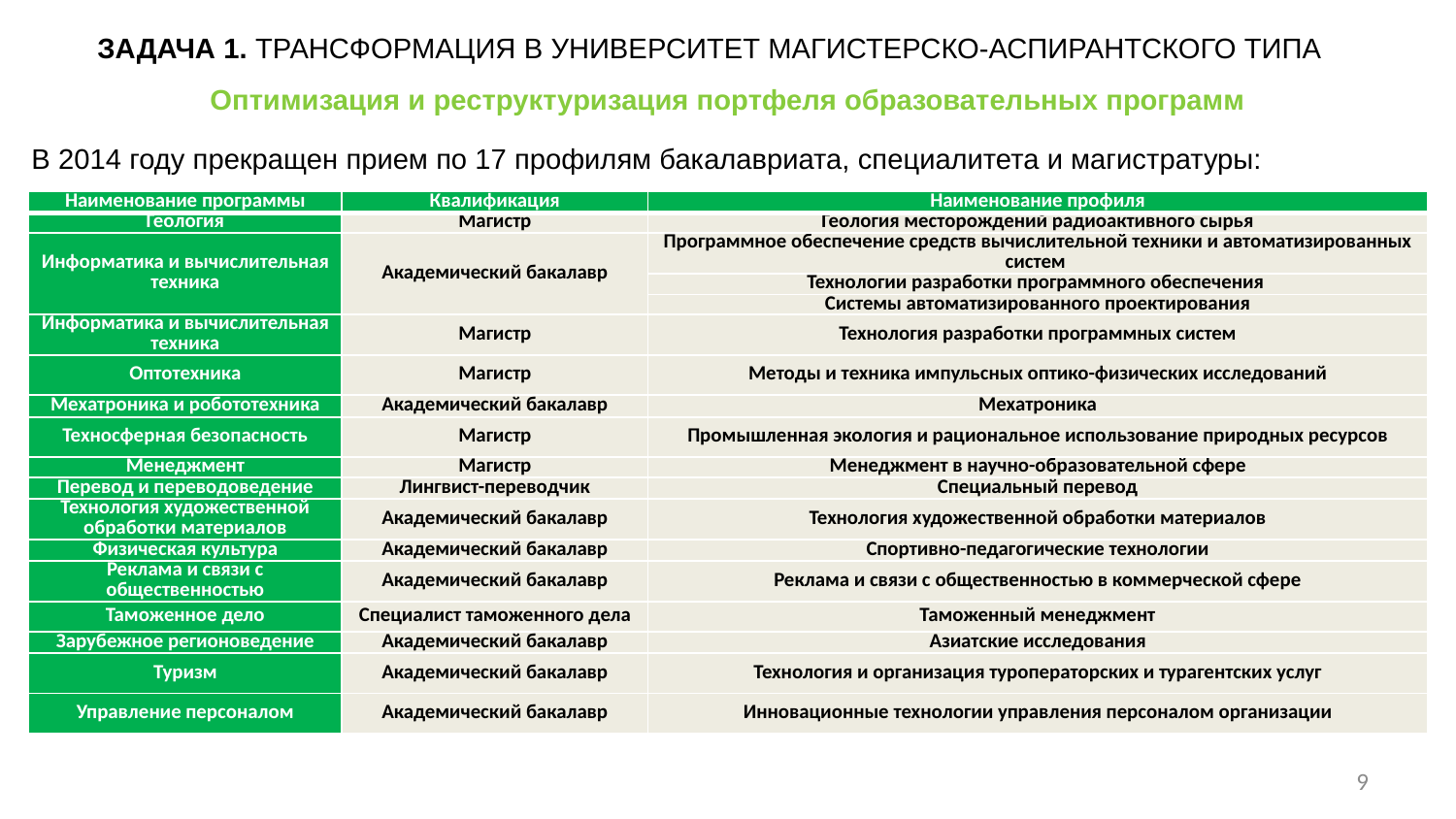

ЗАДАЧА 1. ТРАНСФОРМАЦИЯ В УНИВЕРСИТЕТ МАГИСТЕРСКО-АСПИРАНТСКОГО ТИПА
Оптимизация и реструктуризация портфеля образовательных программ
В 2014 году прекращен прием по 17 профилям бакалавриата, специалитета и магистратуры:
| Наименование программы | Квалификация | Наименование профиля |
| --- | --- | --- |
| Геология | Магистр | Геология месторождений радиоактивного сырья |
| Информатика и вычислительная техника | Академический бакалавр | Программное обеспечение средств вычислительной техники и автоматизированных систем |
|  |  | Технологии разработки программного обеспечения |
|  |  | Системы автоматизированного проектирования |
| Информатика и вычислительная техника | Магистр | Технология разработки программных систем |
| Оптотехника | Магистр | Методы и техника импульсных оптико-физических исследований |
| Мехатроника и робототехника | Академический бакалавр | Мехатроника |
| Техносферная безопасность | Магистр | Промышленная экология и рациональное использование природных ресурсов |
| Менеджмент | Магистр | Менеджмент в научно-образовательной сфере |
| Перевод и переводоведение | Лингвист-переводчик | Специальный перевод |
| Технология художественной обработки материалов | Академический бакалавр | Технология художественной обработки материалов |
| Физическая культура | Академический бакалавр | Спортивно-педагогические технологии |
| Реклама и связи с общественностью | Академический бакалавр | Реклама и связи с общественностью в коммерческой сфере |
| Таможенное дело | Специалист таможенного дела | Таможенный менеджмент |
| Зарубежное регионоведение | Академический бакалавр | Азиатские исследования |
| Туризм | Академический бакалавр | Технология и организация туроператорских и турагентских услуг |
| Управление персоналом | Академический бакалавр | Инновационные технологии управления персоналом организации |
9